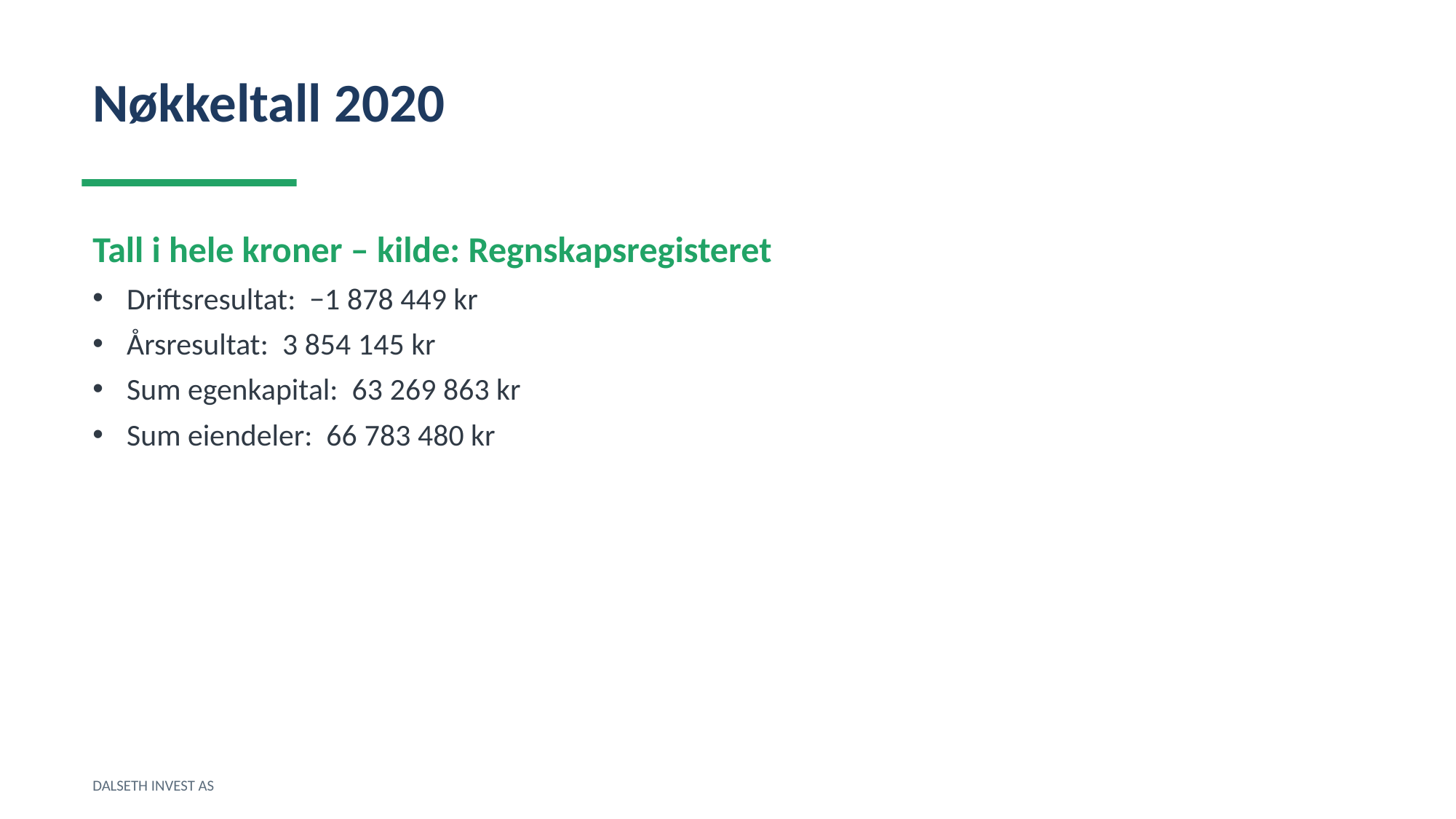

Nøkkeltall 2020

Tall i hele kroner – kilde: Regnskapsregisteret
Driftsresultat:  −1 878 449 kr
Årsresultat:  3 854 145 kr
Sum egenkapital:  63 269 863 kr
Sum eiendeler:  66 783 480 kr
DALSETH INVEST AS